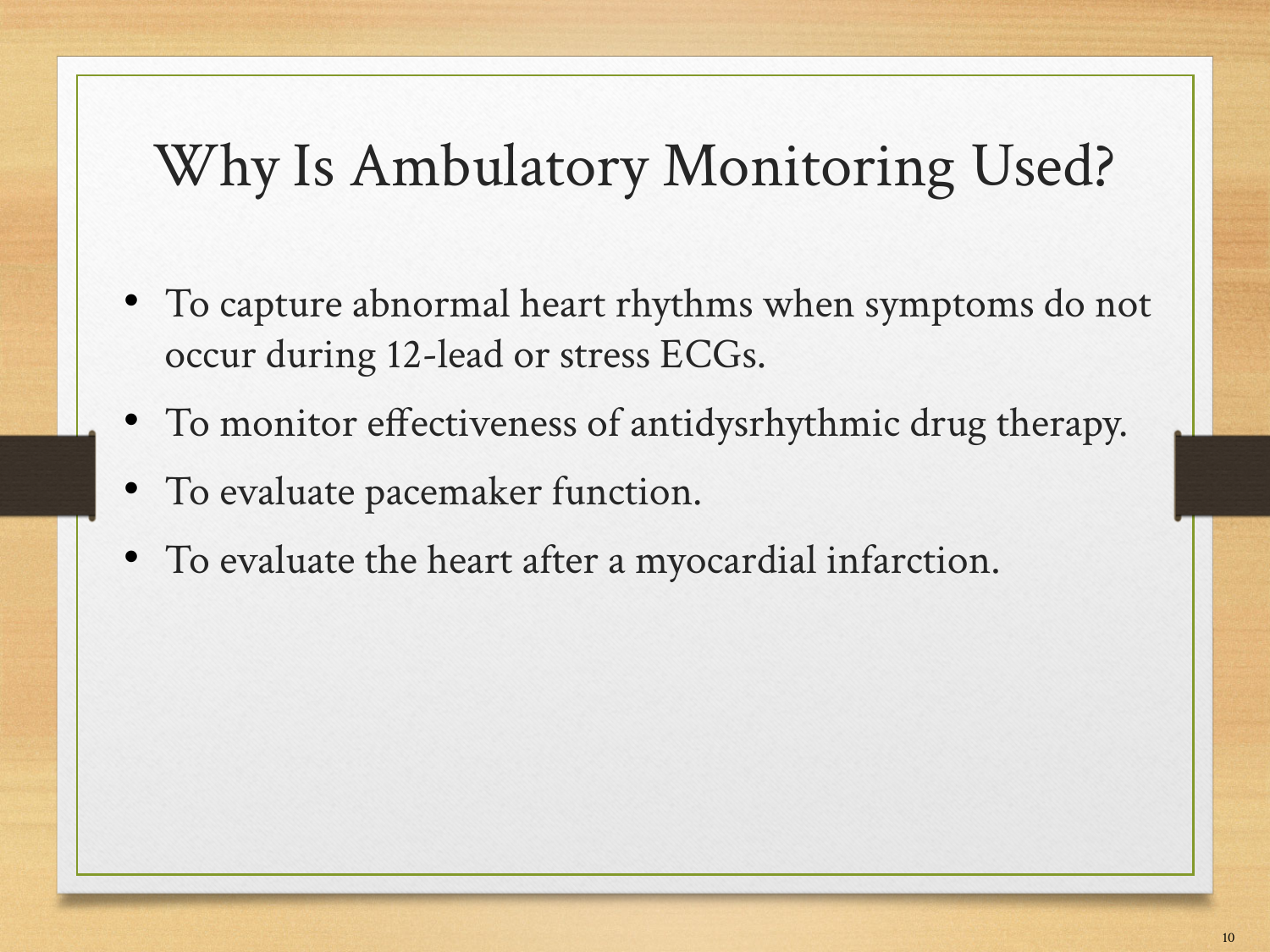

# Why Is Ambulatory Monitoring Used?
To capture abnormal heart rhythms when symptoms do not occur during 12-lead or stress E C G s.
To monitor effectiveness of antidysrhythmic drug therapy.
To evaluate pacemaker function.
To evaluate the heart after a myocardial infarction.
10